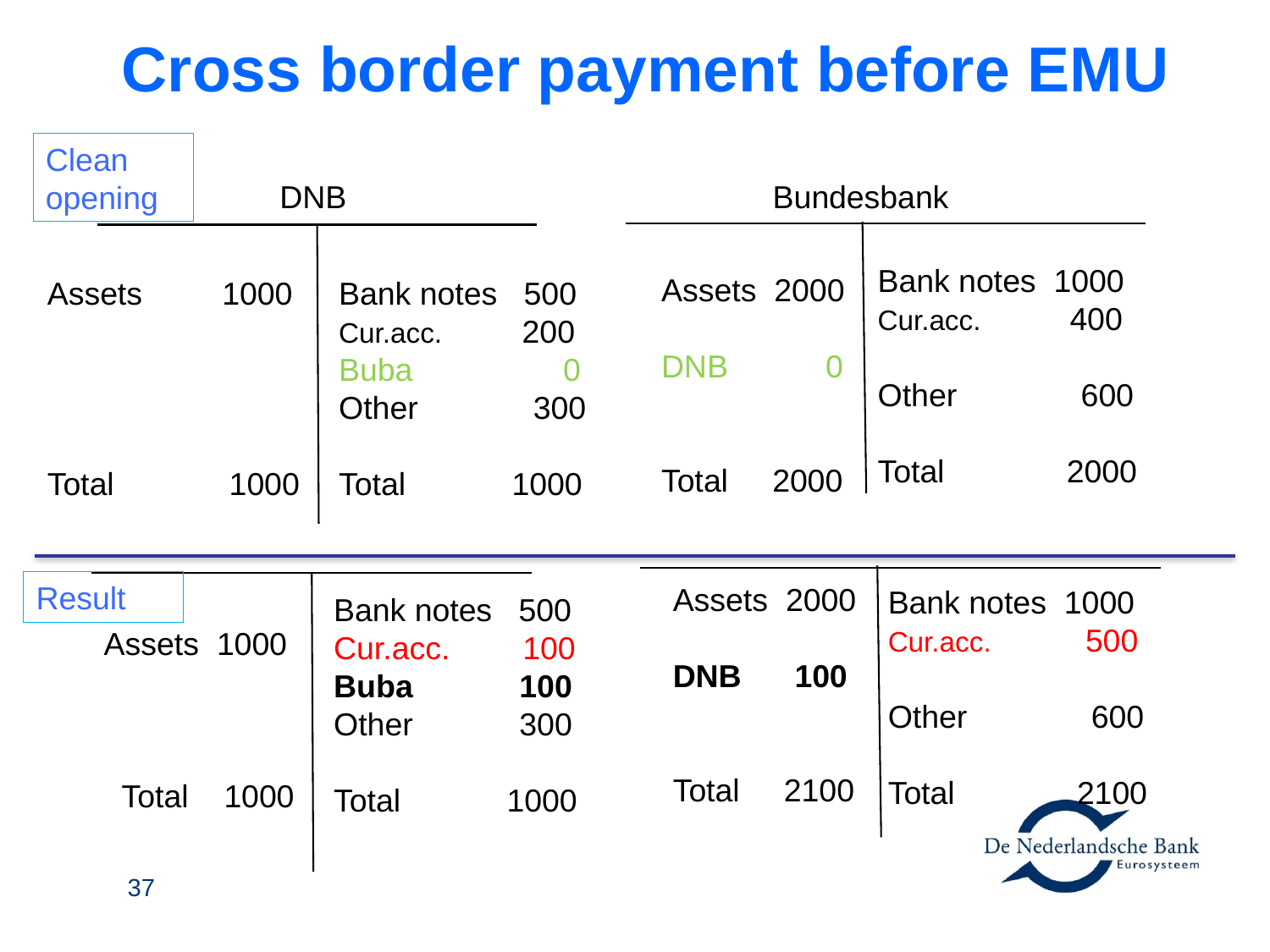

# Cross border payment before EMU
Clean opening
DNB
Bank notes   500
Cur.acc.         200
Buba                 0
Other             300

Total            1000
Bundesbank
Bank notes  1000
Cur.acc.          400

Other              600

Total 	       2000
Assets  2000

DNB           0

Total     2000
Assets         1000

Total             1000
Assets  2000

DNB      100

Total     2100
Bank notes  1000
Cur.acc.            500

Other              600

Total 	       2100
Result
Bank notes   500
Cur.acc. 	       100
Buba            100
Other            300

Total            1000
    Assets  1000

      Total    1000
37